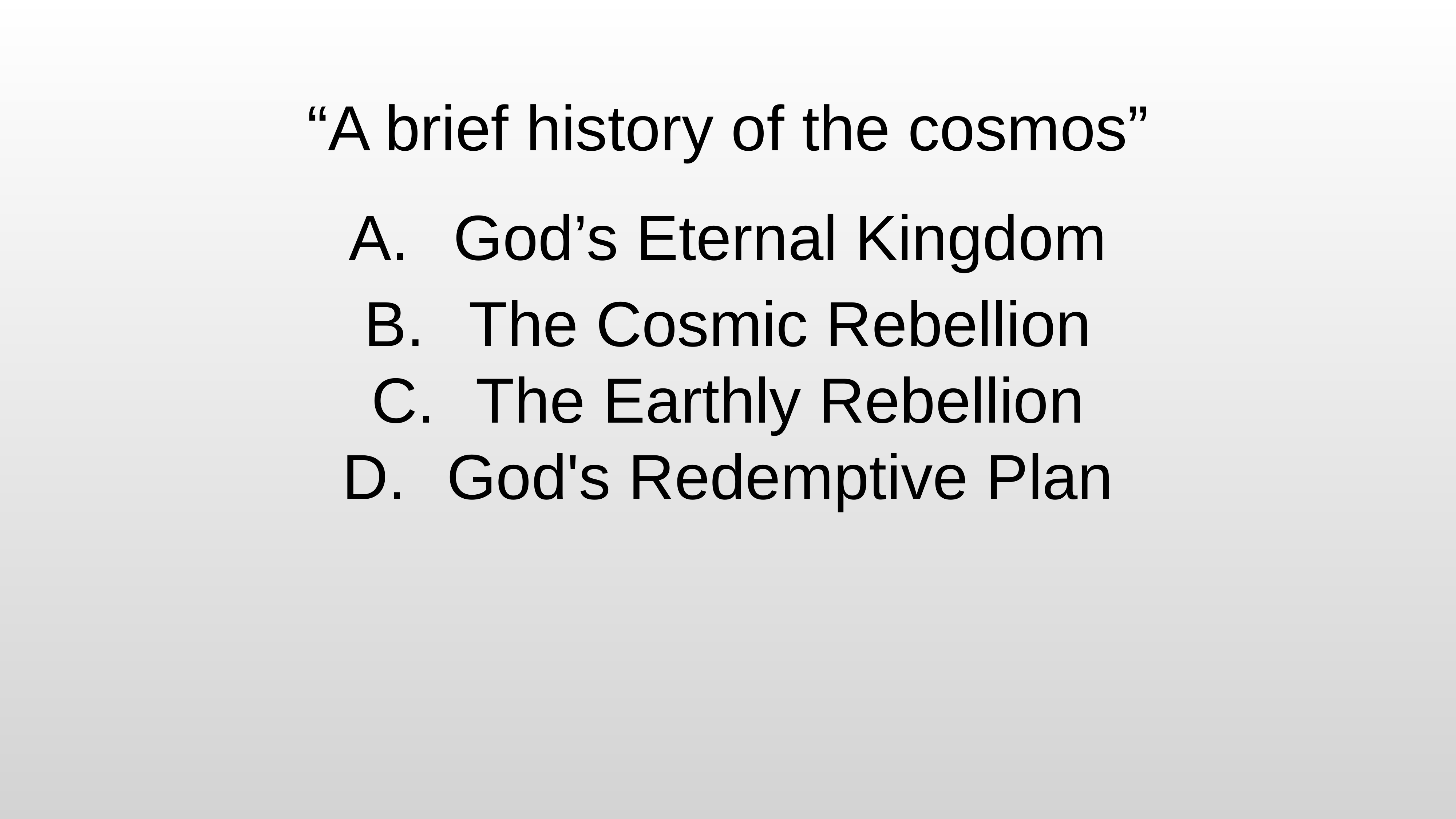

# “A brief history of the cosmos”
God’s Eternal Kingdom

The Cosmic Rebellion
The Earthly Rebellion
God's Redemptive Plan